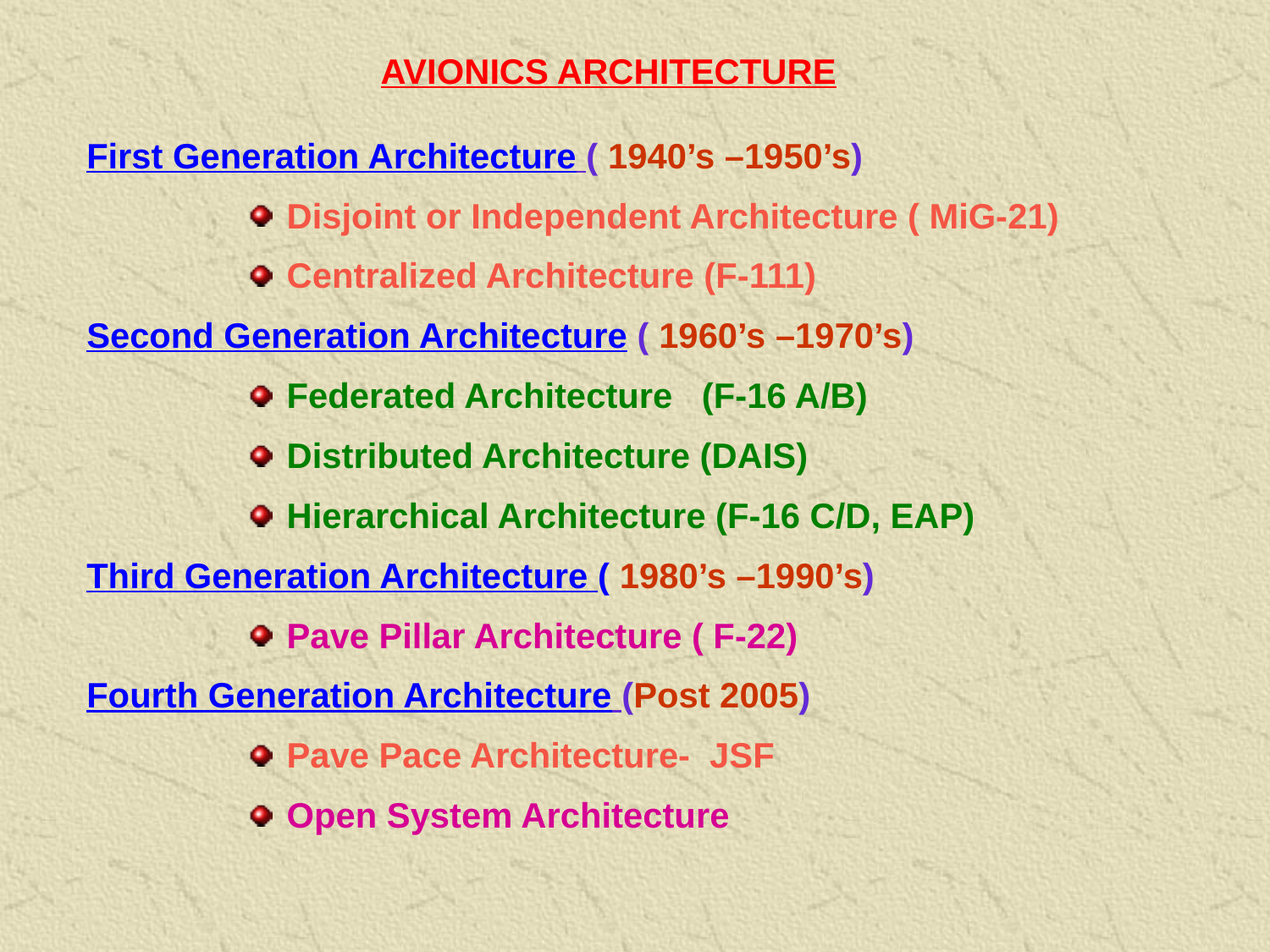

AVIONICS ARCHITECTURE
First Generation Architecture ( 1940’s –1950’s)
 Disjoint or Independent Architecture ( MiG-21)
 Centralized Architecture (F-111)
Second Generation Architecture ( 1960’s –1970’s)
 Federated Architecture   (F-16 A/B)
 Distributed Architecture (DAIS)
 Hierarchical Architecture (F-16 C/D, EAP)
Third Generation Architecture ( 1980’s –1990’s)
 Pave Pillar Architecture ( F-22)
Fourth Generation Architecture (Post 2005)
 Pave Pace Architecture-  JSF
 Open System Architecture